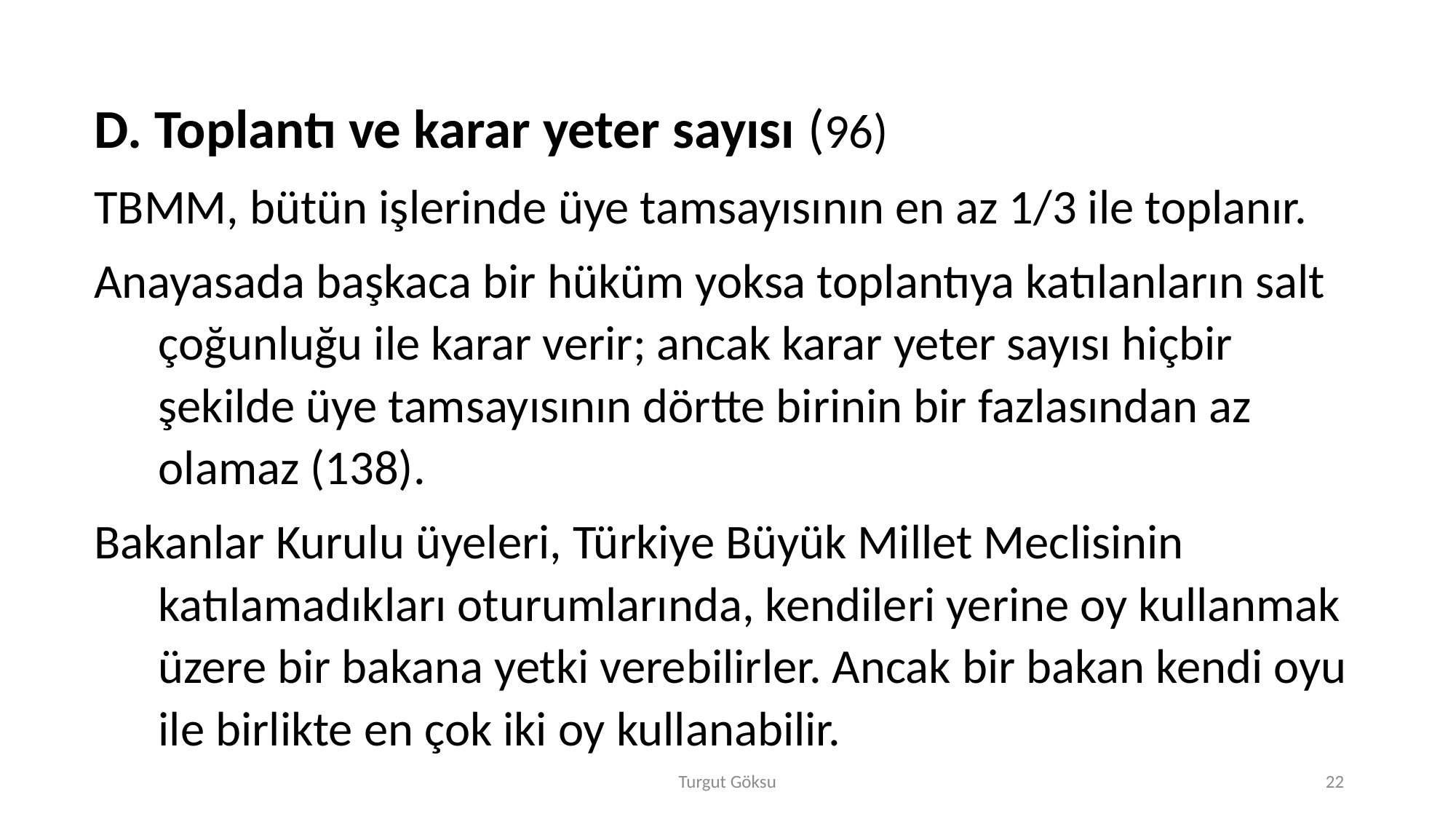

D. Toplantı ve karar yeter sayısı (96)
TBMM, bütün işlerinde üye tamsayısının en az 1/3 ile toplanır.
Anayasada başkaca bir hüküm yoksa toplantıya katılanların salt çoğunluğu ile karar verir; ancak karar yeter sayısı hiçbir şekilde üye tamsayısının dörtte birinin bir fazlasından az olamaz (138).
Bakanlar Kurulu üyeleri, Türkiye Büyük Millet Meclisinin katılamadıkları oturumlarında, kendileri yerine oy kullanmak üzere bir bakana yetki verebilirler. Ancak bir bakan kendi oyu ile birlikte en çok iki oy kullanabilir.
Turgut Göksu
22